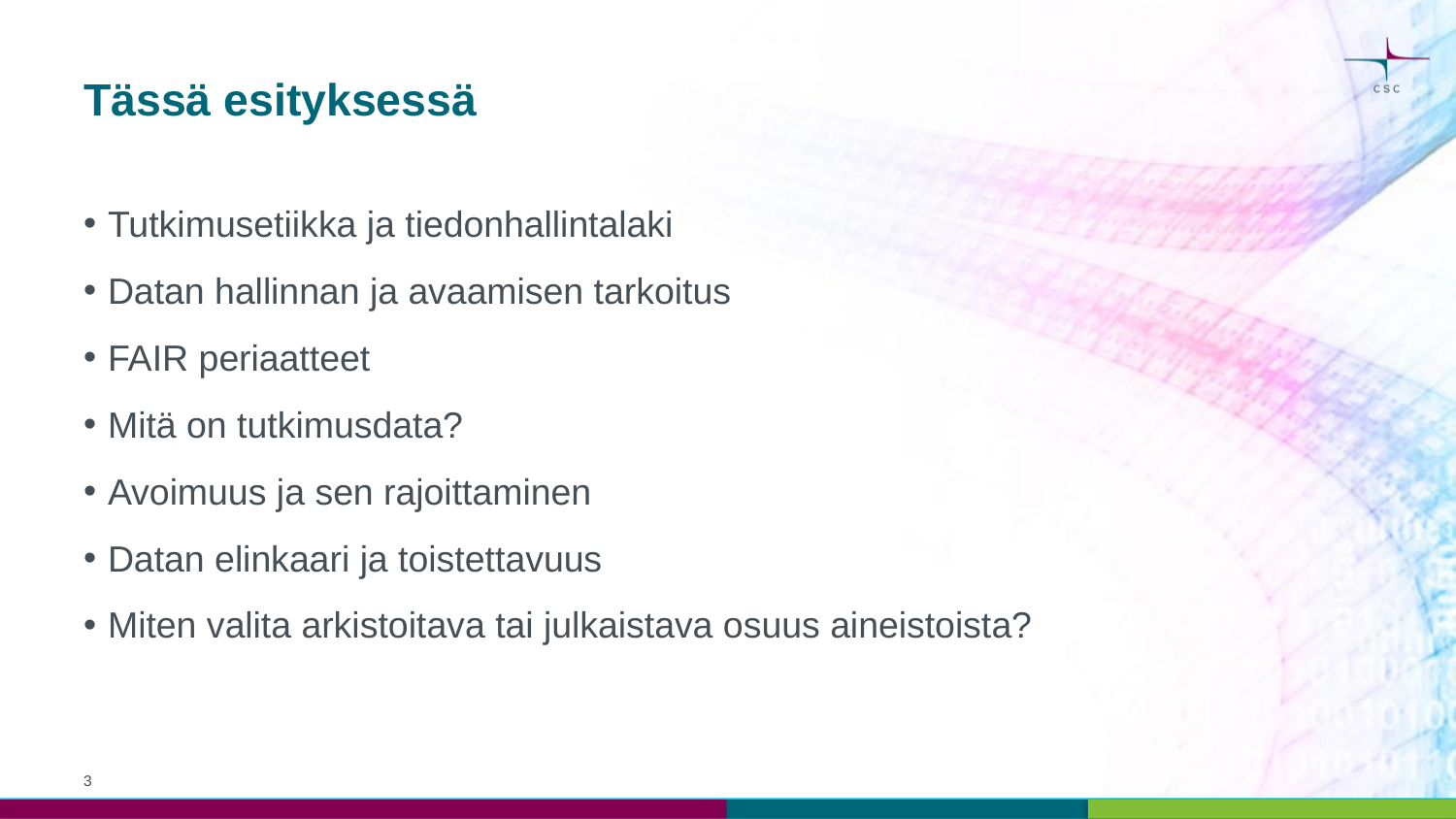

# Tässä esityksessä
Tutkimusetiikka ja tiedonhallintalaki
Datan hallinnan ja avaamisen tarkoitus
FAIR periaatteet
Mitä on tutkimusdata?
Avoimuus ja sen rajoittaminen
Datan elinkaari ja toistettavuus
Miten valita arkistoitava tai julkaistava osuus aineistoista?

3